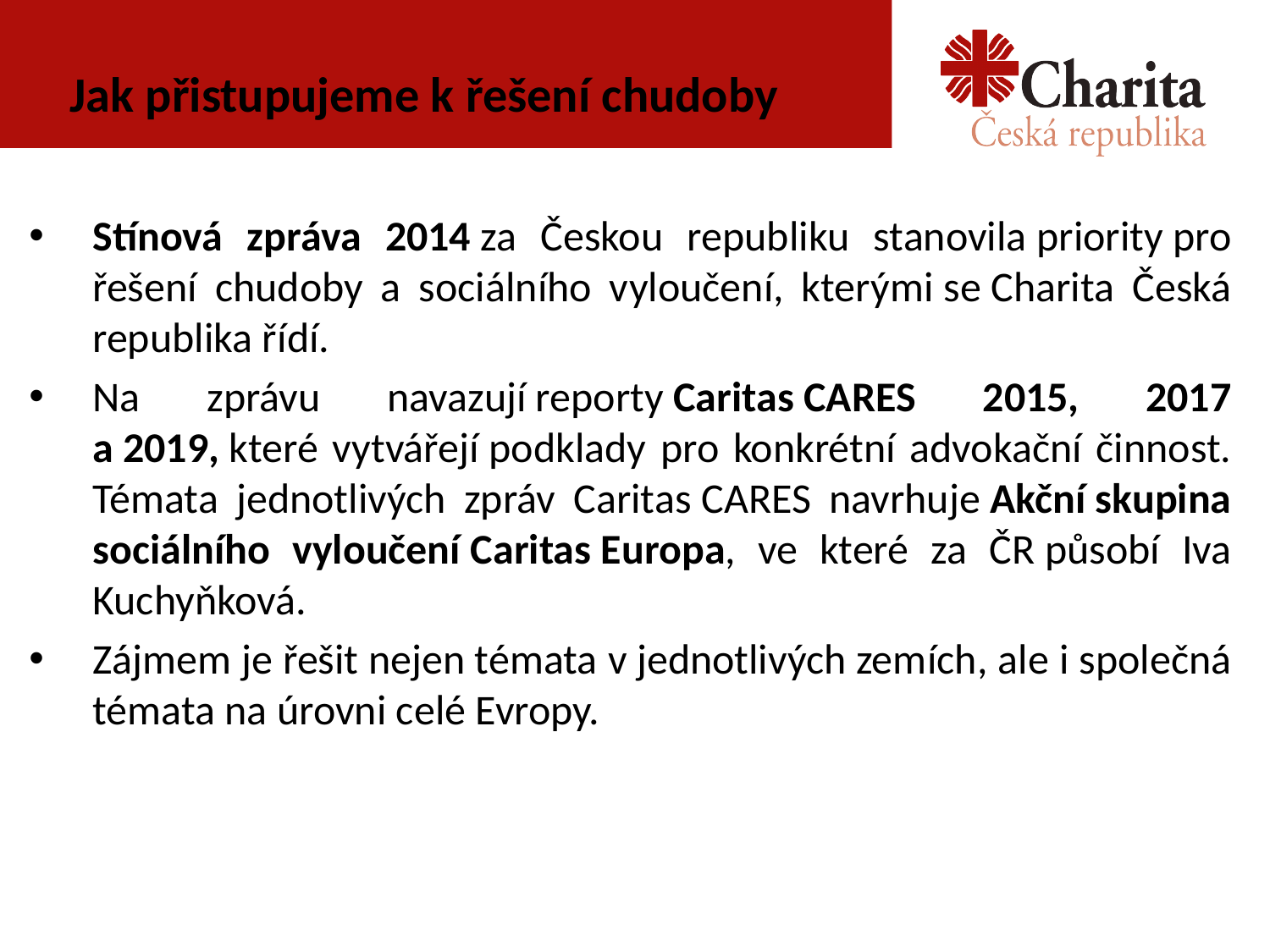

# Jak přistupujeme k řešení chudoby

Stínová zpráva 2014 za Českou republiku stanovila priority pro řešení chudoby a sociálního vyloučení, kterými se Charita Česká republika řídí.
Na zprávu navazují reporty Caritas CARES 2015, 2017 a 2019, které vytvářejí podklady pro konkrétní advokační činnost. Témata jednotlivých zpráv Caritas CARES navrhuje Akční skupina sociálního vyloučení Caritas Europa, ve které za ČR působí Iva Kuchyňková.
Zájmem je řešit nejen témata v jednotlivých zemích, ale i společná témata na úrovni celé Evropy.